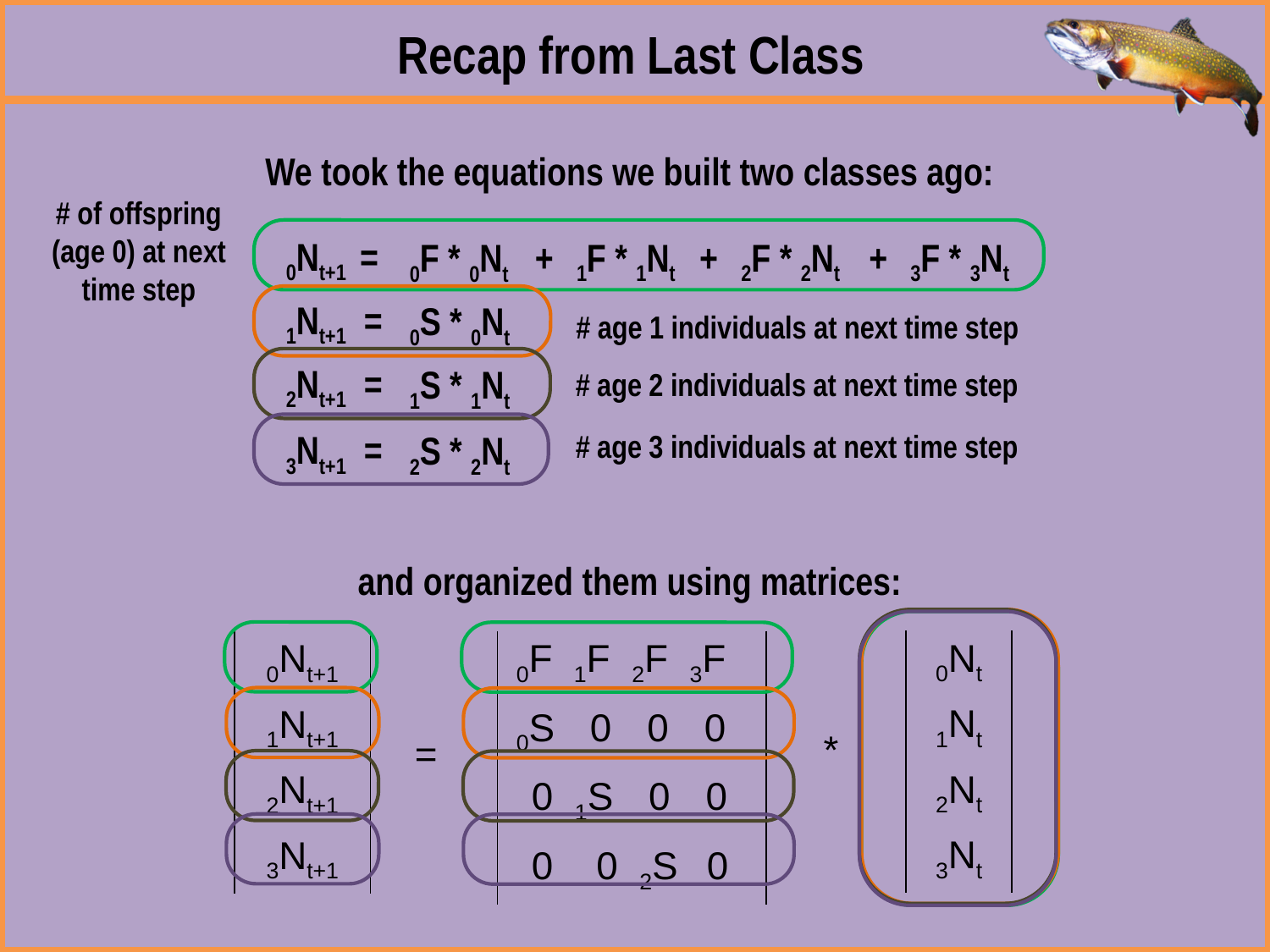

Recap from Last Class
We took the equations we built two classes ago:

# of offspring (age 0) at next
time step
0Nt+1  =
+   1F * 1Nt
+   2F * 2Nt
+   3F * 3Nt
0F * 0Nt

1Nt+1  =
0S * 0Nt
# age 1 individuals at next time step

2Nt+1  =
1S * 1Nt
# age 2 individuals at next time step
3Nt+1  =
2S * 2Nt
# age 3 individuals at next time step
and organized them using matrices:

| 0Nt |
| --- |
| 1Nt |
| 2Nt |
| 3Nt |
| 0Nt+1 |
| --- |
| 1Nt+1 |
| 2Nt+1 |
| 3Nt+1 |
| 0F 1F 2F 3F |
| --- |
| 0S 0 0 0 |
| 0 1S 0 0 |
| 0 0 2S 0 |
| \* |
| --- |
| = |
| --- |